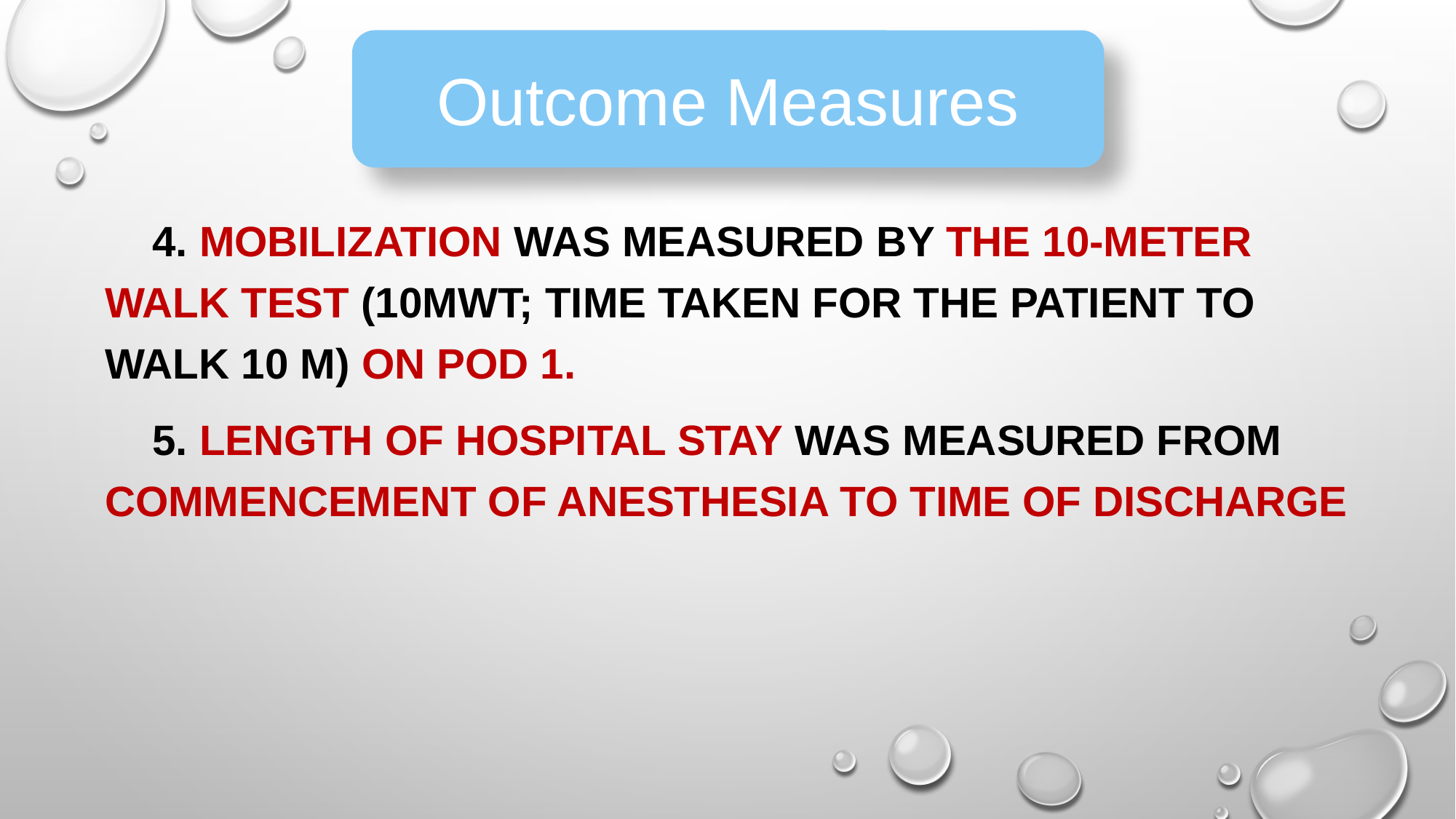

Outcome Measures
    4. Mobilization was measured by the 10-meter walk test (10MWT; time taken for the patient to walk 10 m) on POD 1.
    5. Length of hospital stay was measured from commencement of anesthesia to time of discharge